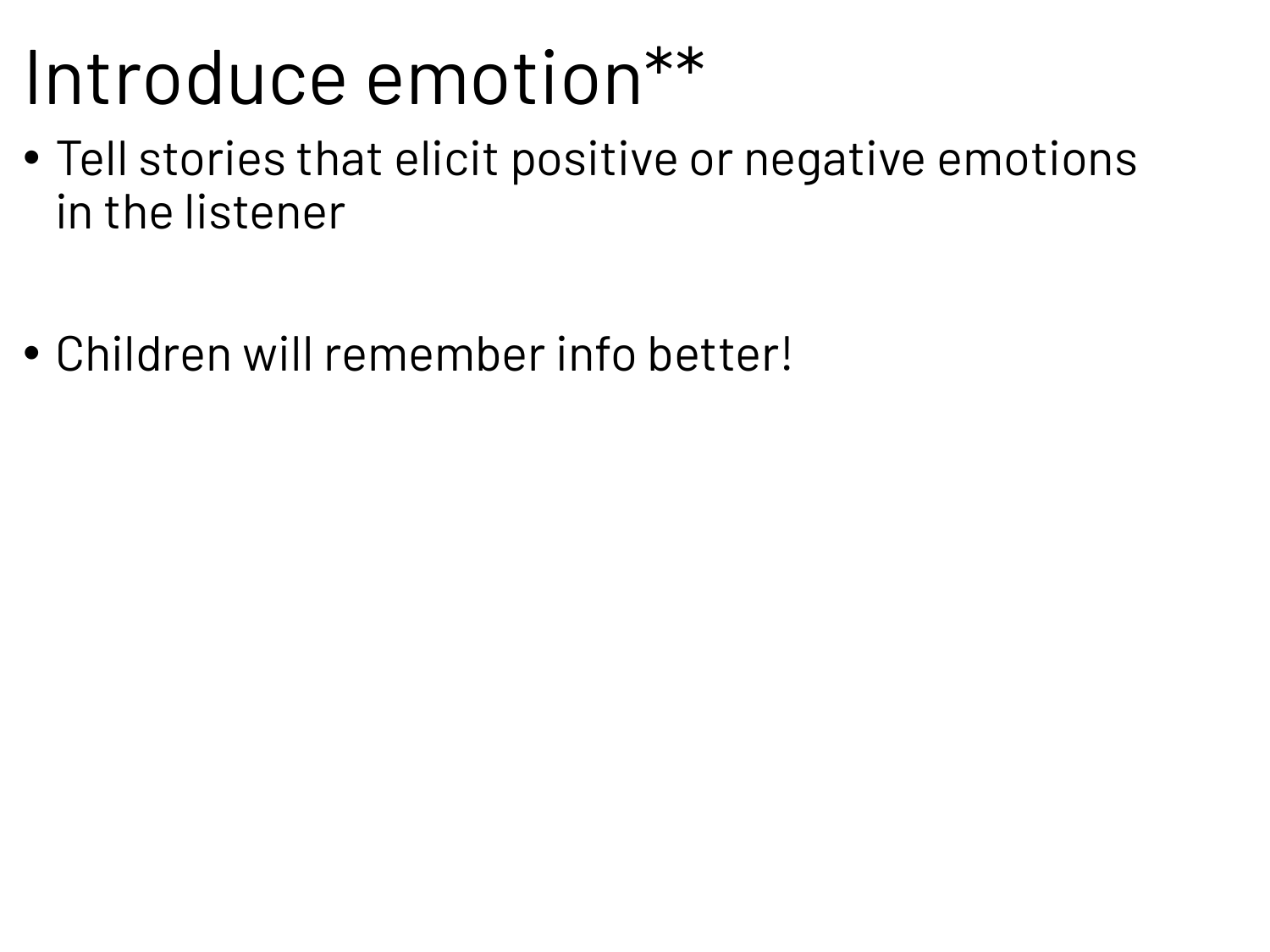

# Introduce emotion**
Tell stories that elicit positive or negative emotions in the listener

Children will remember info better!